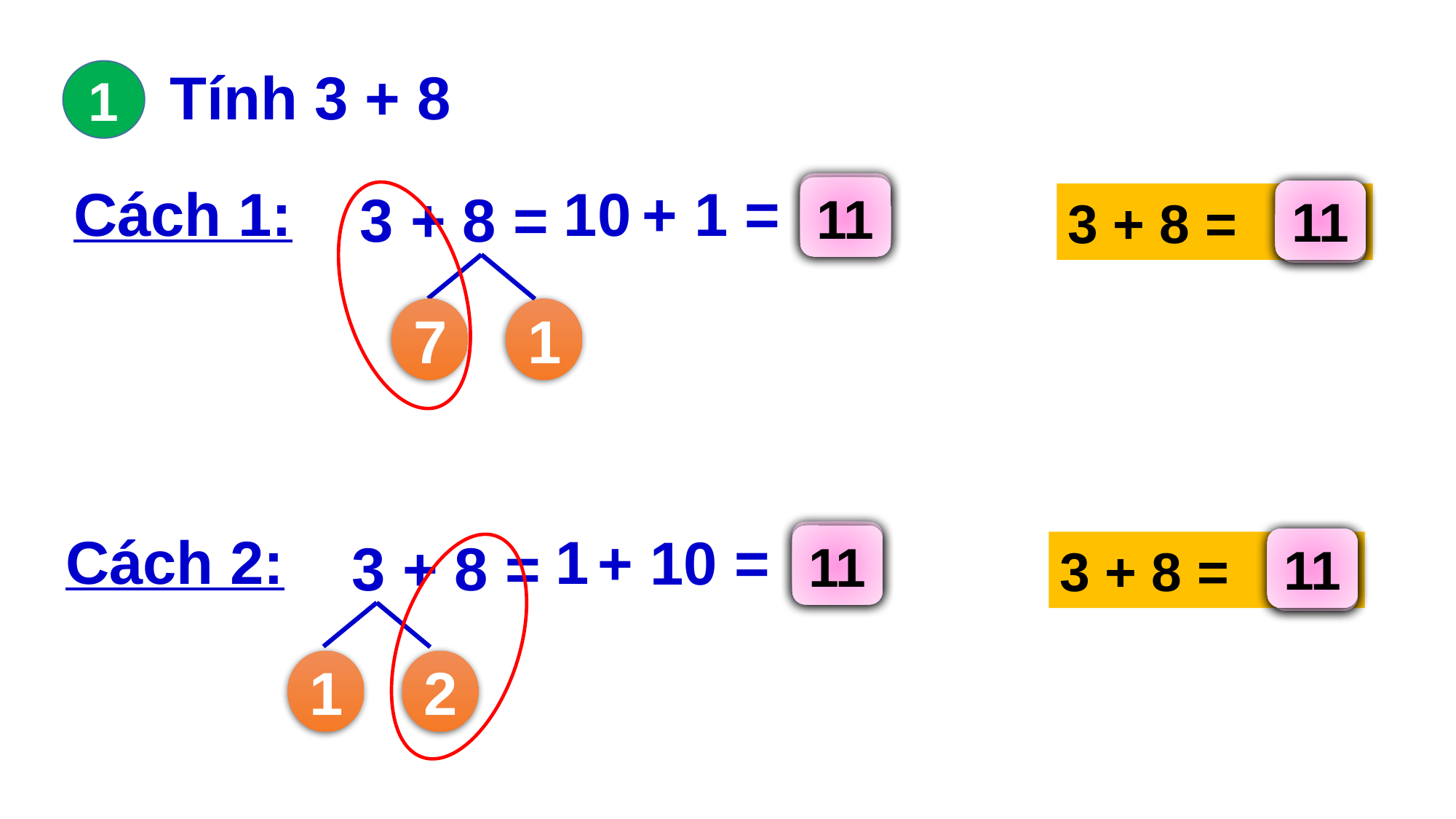

Tính 3 + 8
1
Cách 1:
10
+ 1 =
?
3 + 8 =
11

11
?
3 + 8 =
7
1
Cách 2:
1
+ 10 =
?
3 + 8 =
11
11
?
3 + 8 =

1
2